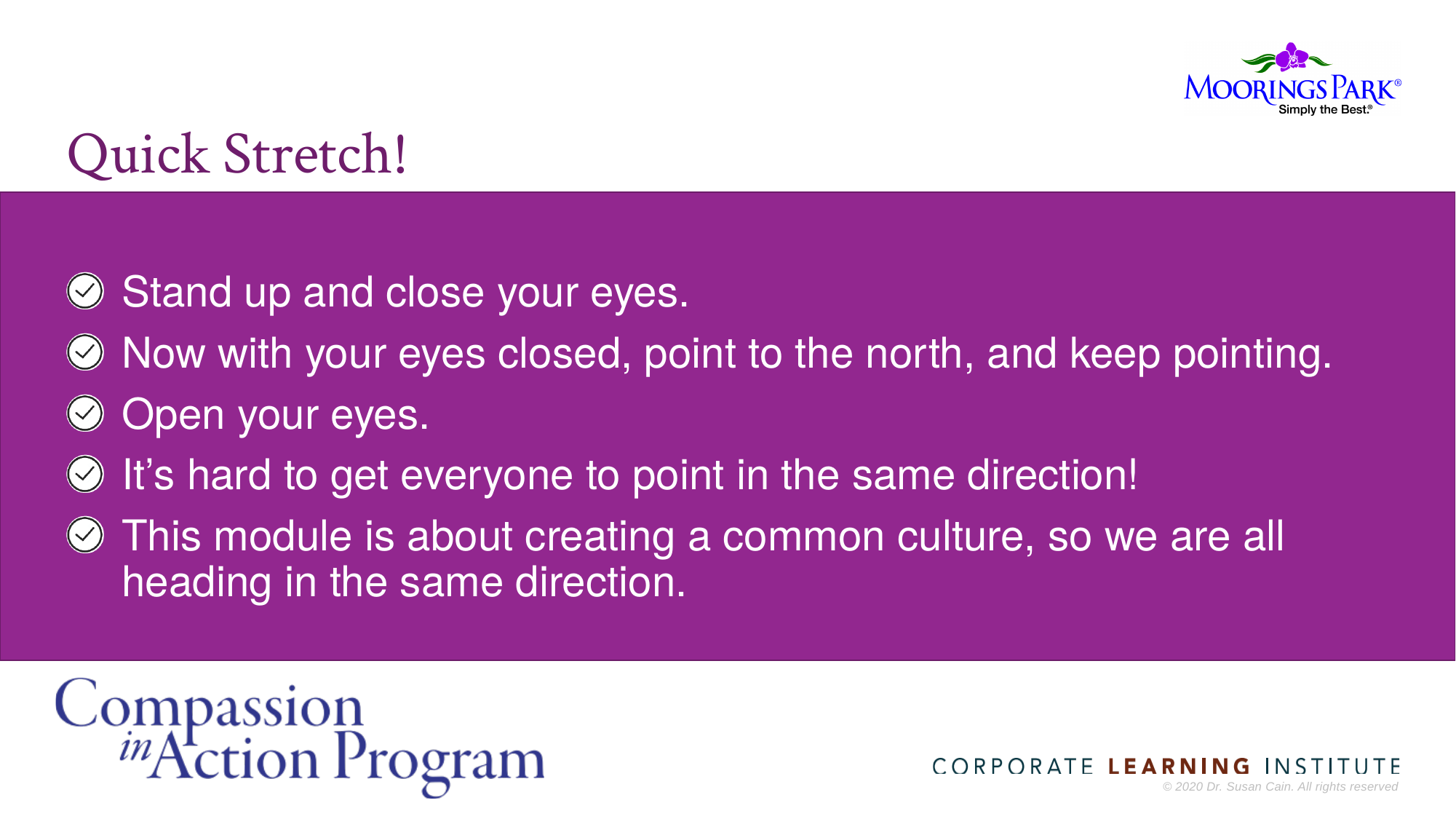

# Quick Stretch!
Stand up and close your eyes.
Now with your eyes closed, point to the north, and keep pointing.
Open your eyes.
It’s hard to get everyone to point in the same direction!
This module is about creating a common culture, so we are all heading in the same direction.